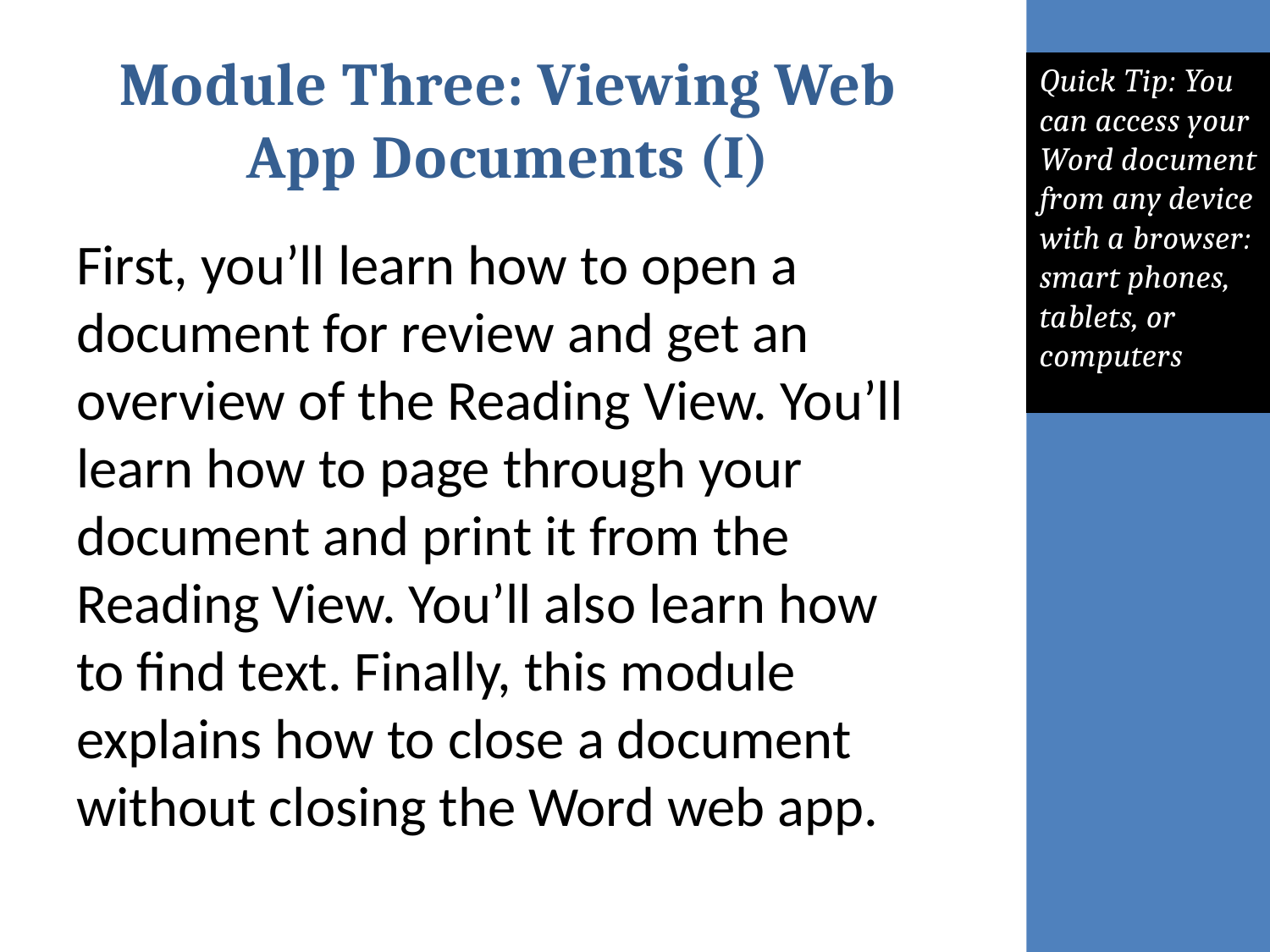

# Module Three: Viewing Web App Documents (I)
Quick Tip: You can access your Word document from any device with a browser: smart phones, tablets, or computers
First, you’ll learn how to open a document for review and get an overview of the Reading View. You’ll learn how to page through your document and print it from the Reading View. You’ll also learn how to find text. Finally, this module explains how to close a document without closing the Word web app.